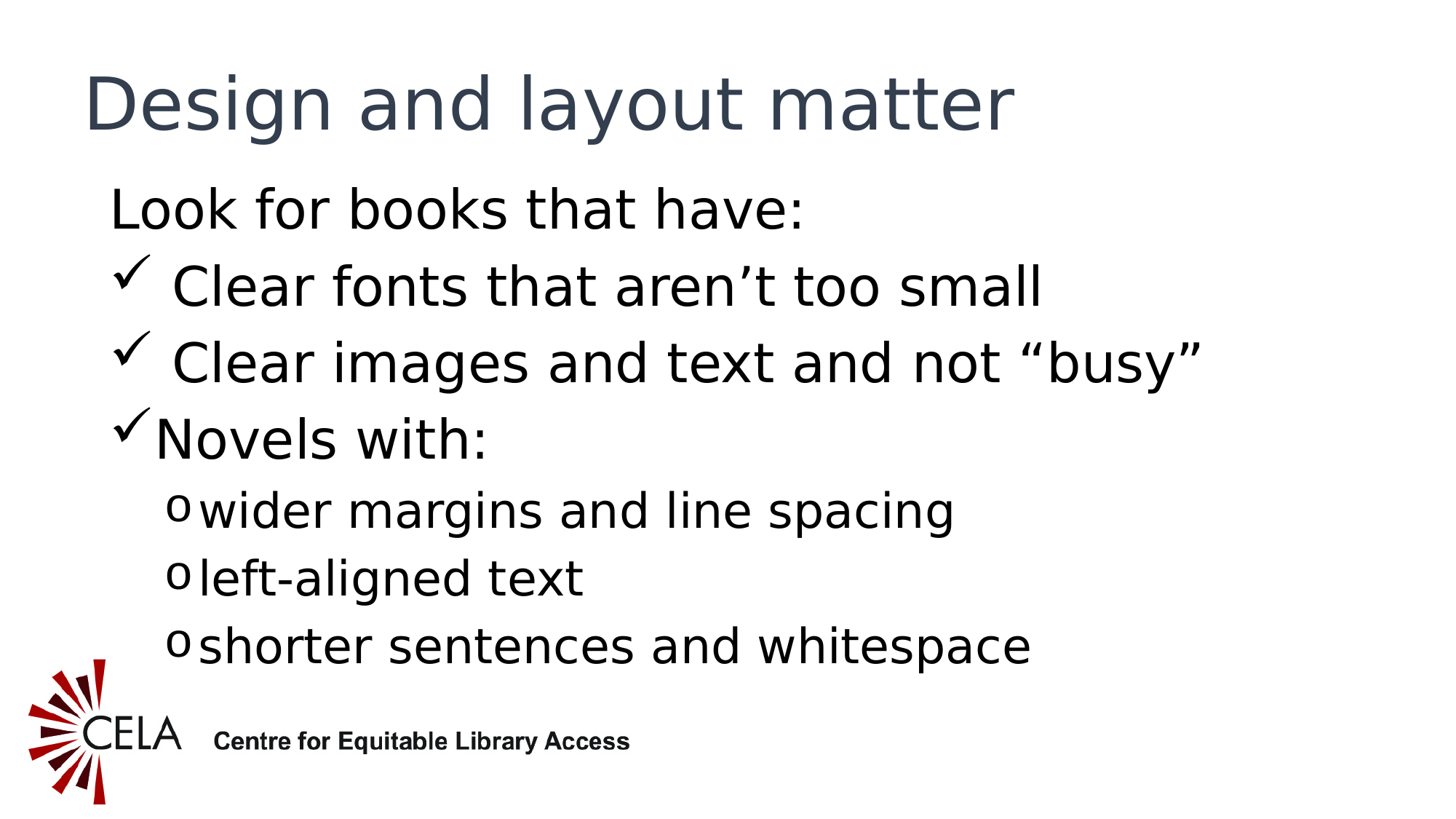

# Design and layout matter
Look for books that have:
 Clear fonts that aren’t too small
 Clear images and text and not “busy”
Novels with:
wider margins and line spacing
left-aligned text
shorter sentences and whitespace